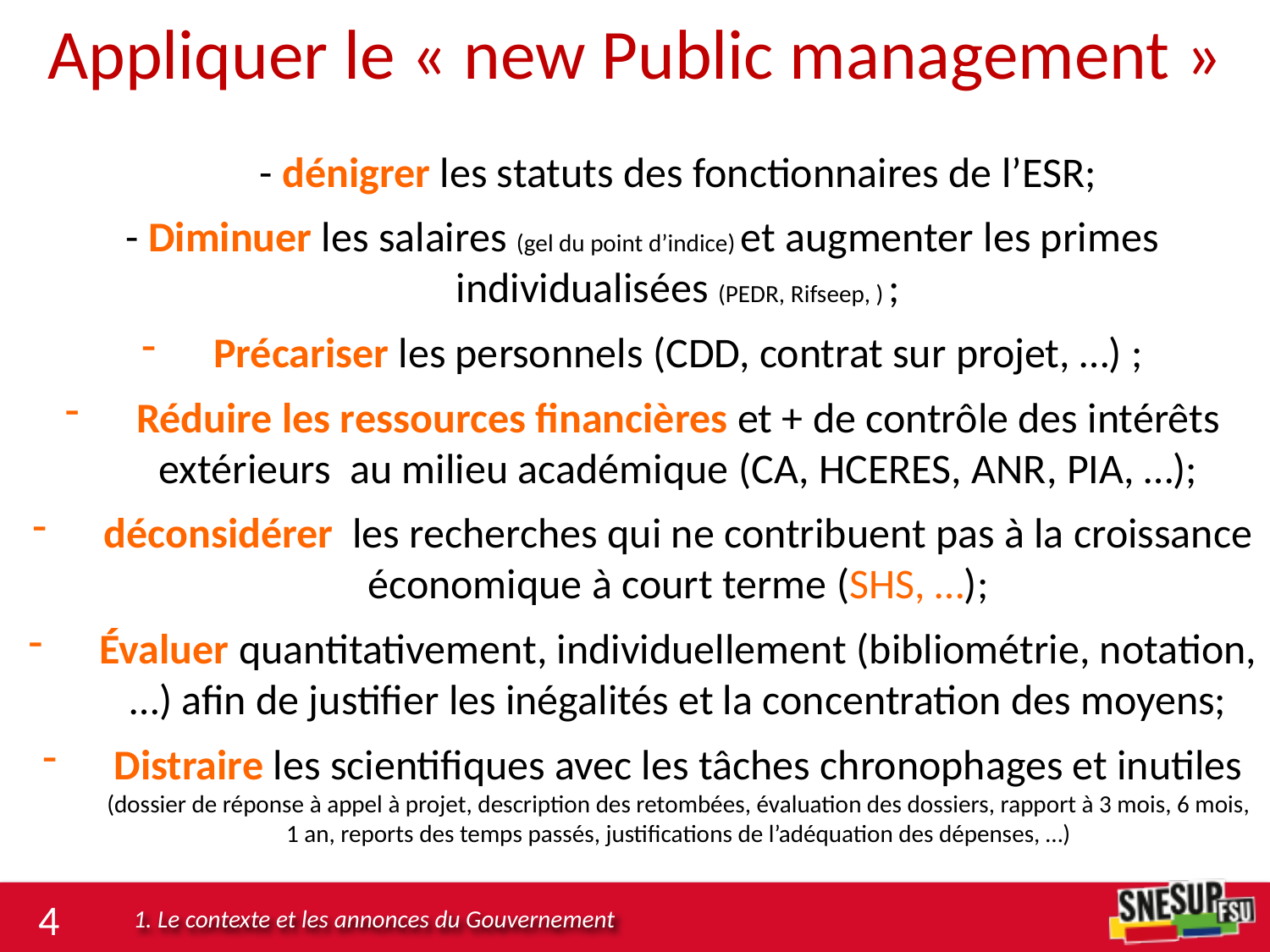

# Appliquer le « new Public management »
	- dénigrer les statuts des fonctionnaires de l’ESR;
- Diminuer les salaires (gel du point d’indice) et augmenter les primes individualisées (PEDR, Rifseep, ) ;
Précariser les personnels (CDD, contrat sur projet, …) ;
Réduire les ressources financières et + de contrôle des intérêts extérieurs  au milieu académique (CA, HCERES, ANR, PIA, …);
déconsidérer  les recherches qui ne contribuent pas à la croissance économique à court terme (SHS, …);
Évaluer quantitativement, individuellement (bibliométrie, notation, …) afin de justifier les inégalités et la concentration des moyens;
Distraire les scientifiques avec les tâches chronophages et inutiles (dossier de réponse à appel à projet, description des retombées, évaluation des dossiers, rapport à 3 mois, 6 mois, 1 an, reports des temps passés, justifications de l’adéquation des dépenses, …)
4